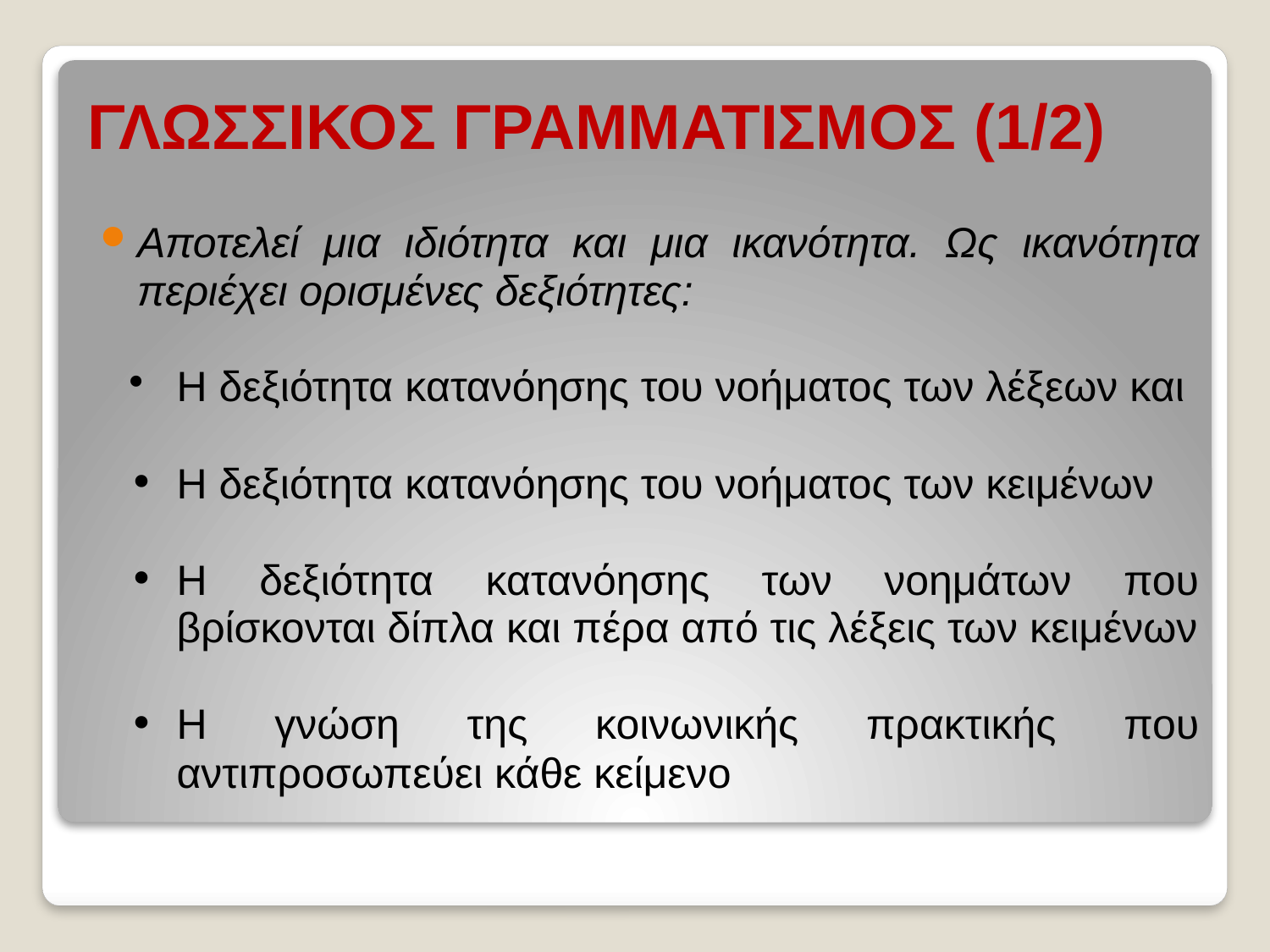

# ΓΛΩΣΣΙΚΟΣ ΓΡΑΜΜΑΤΙΣΜΟΣ (1/2)
Αποτελεί μια ιδιότητα και μια ικανότητα. Ως ικανότητα περιέχει ορισμένες δεξιότητες:

Η δεξιότητα κατανόησης του νοήματος των λέξεων και

Η δεξιότητα κατανόησης του νοήματος των κειμένων

Η δεξιότητα κατανόησης των νοημάτων που βρίσκονται δίπλα και πέρα από τις λέξεις των κειμένων

Η γνώση της κοινωνικής πρακτικής που αντιπροσωπεύει κάθε κείμενο